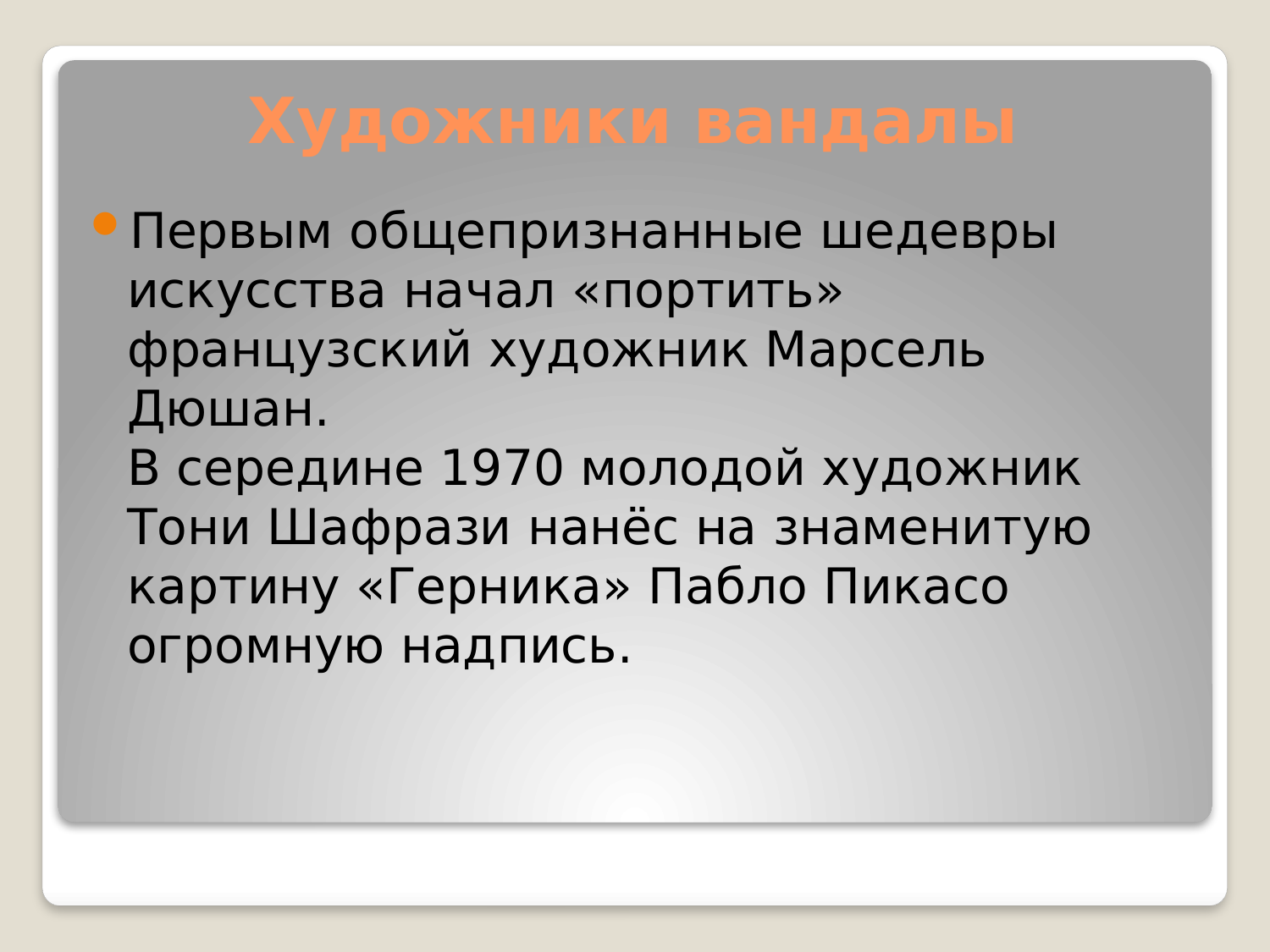

# Художники вандалы
Первым общепризнанные шедевры искусства начал «портить» французский художник Марсель Дюшан.
В середине 1970 молодой художник Тони Шафрази нанёс на знаменитую картину «Герника» Пабло Пикасо огромную надпись.